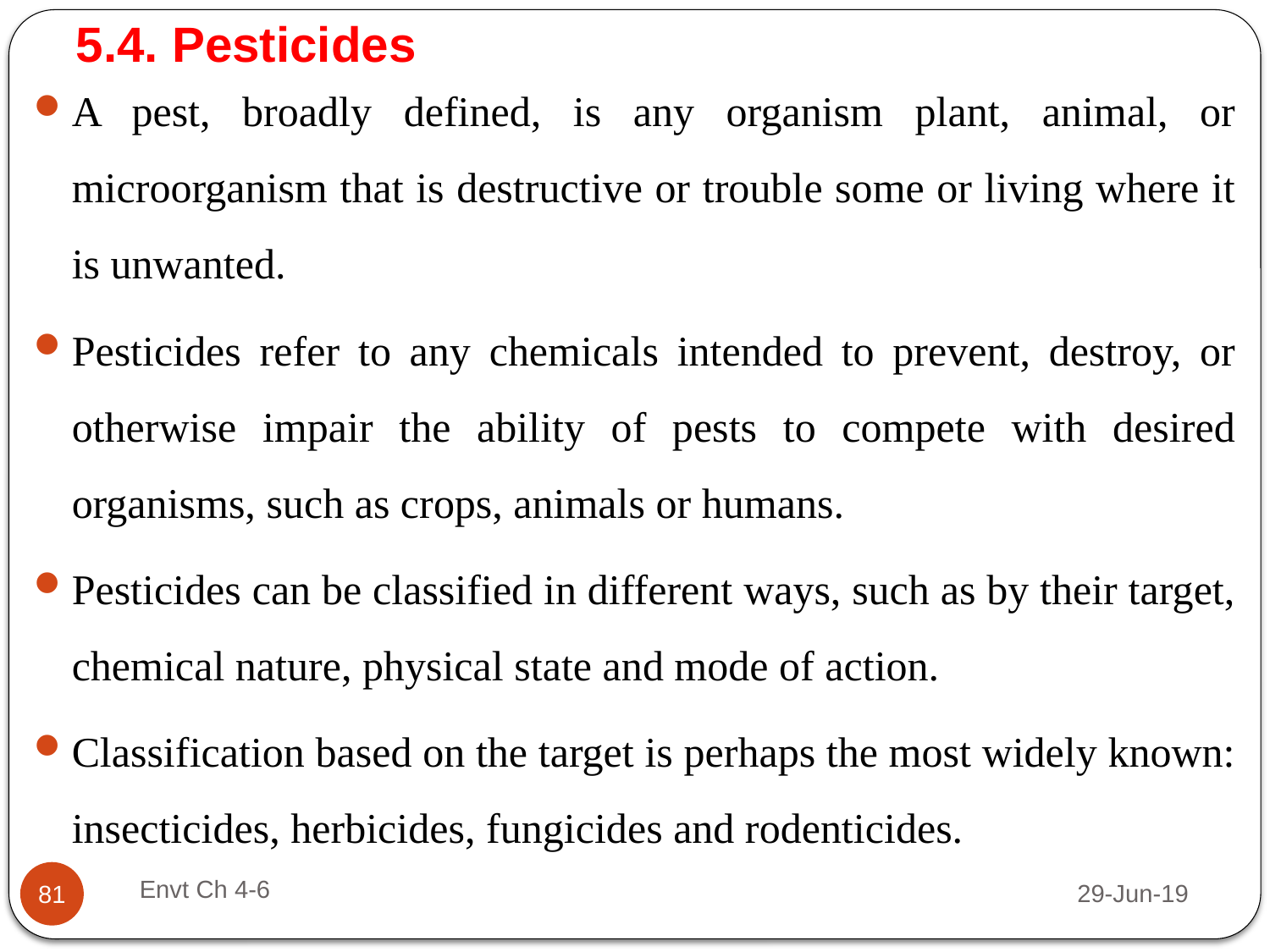

# 5.4. Pesticides
A pest, broadly defined, is any organism plant, animal, or microorganism that is destructive or trouble some or living where it is unwanted.
Pesticides refer to any chemicals intended to prevent, destroy, or otherwise impair the ability of pests to compete with desired organisms, such as crops, animals or humans.
Pesticides can be classified in different ways, such as by their target, chemical nature, physical state and mode of action.
Classification based on the target is perhaps the most widely known: insecticides, herbicides, fungicides and rodenticides.
Envt Ch 4-6
29-Jun-19
81